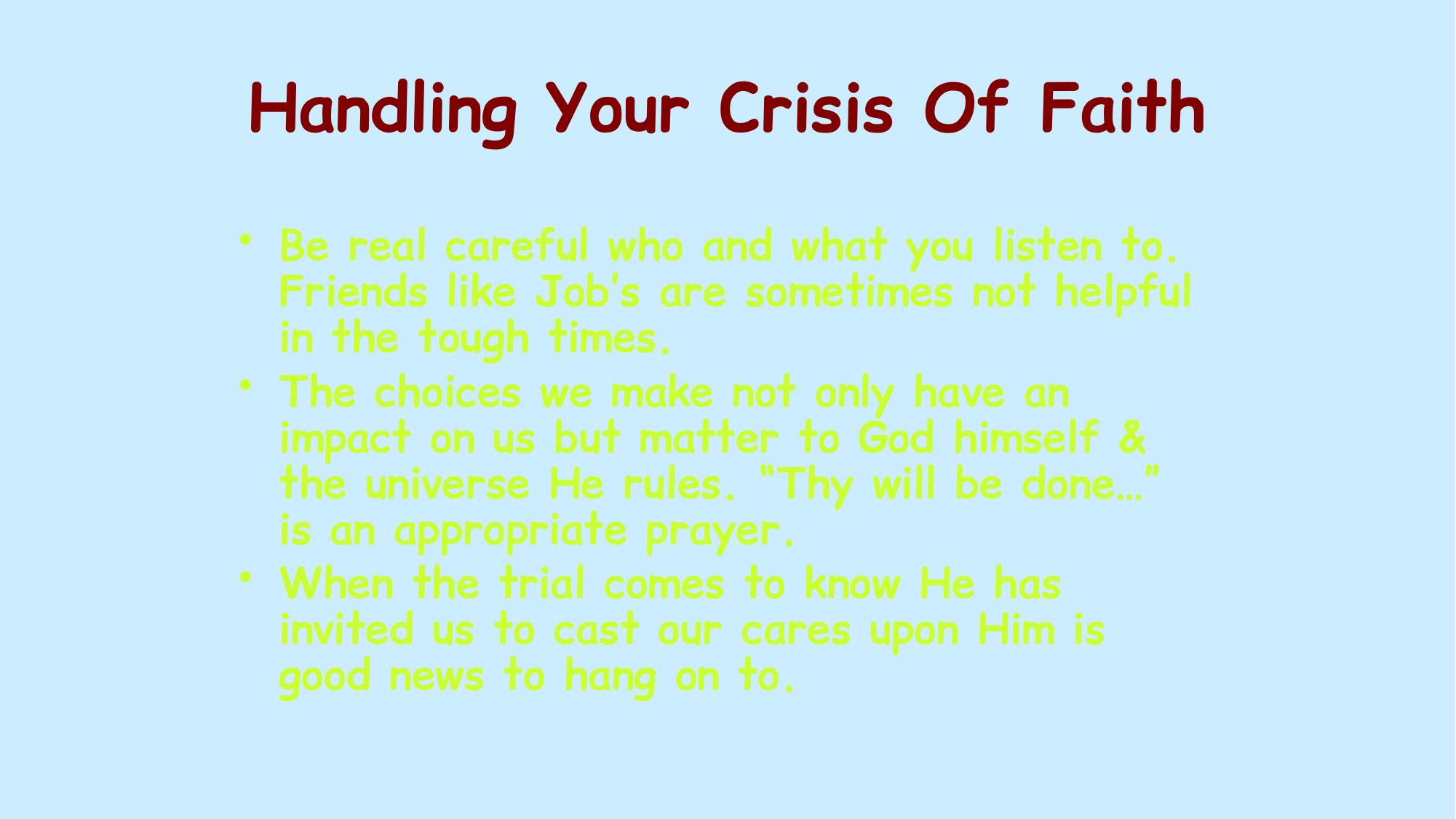

# Handling Your Crisis Of Faith
Be real careful who and what you listen to. Friends like Job’s are sometimes not helpful in the tough times.
The choices we make not only have an impact on us but matter to God himself & the universe He rules. “Thy will be done…” is an appropriate prayer.
When the trial comes to know He has invited us to cast our cares upon Him is good news to hang on to.